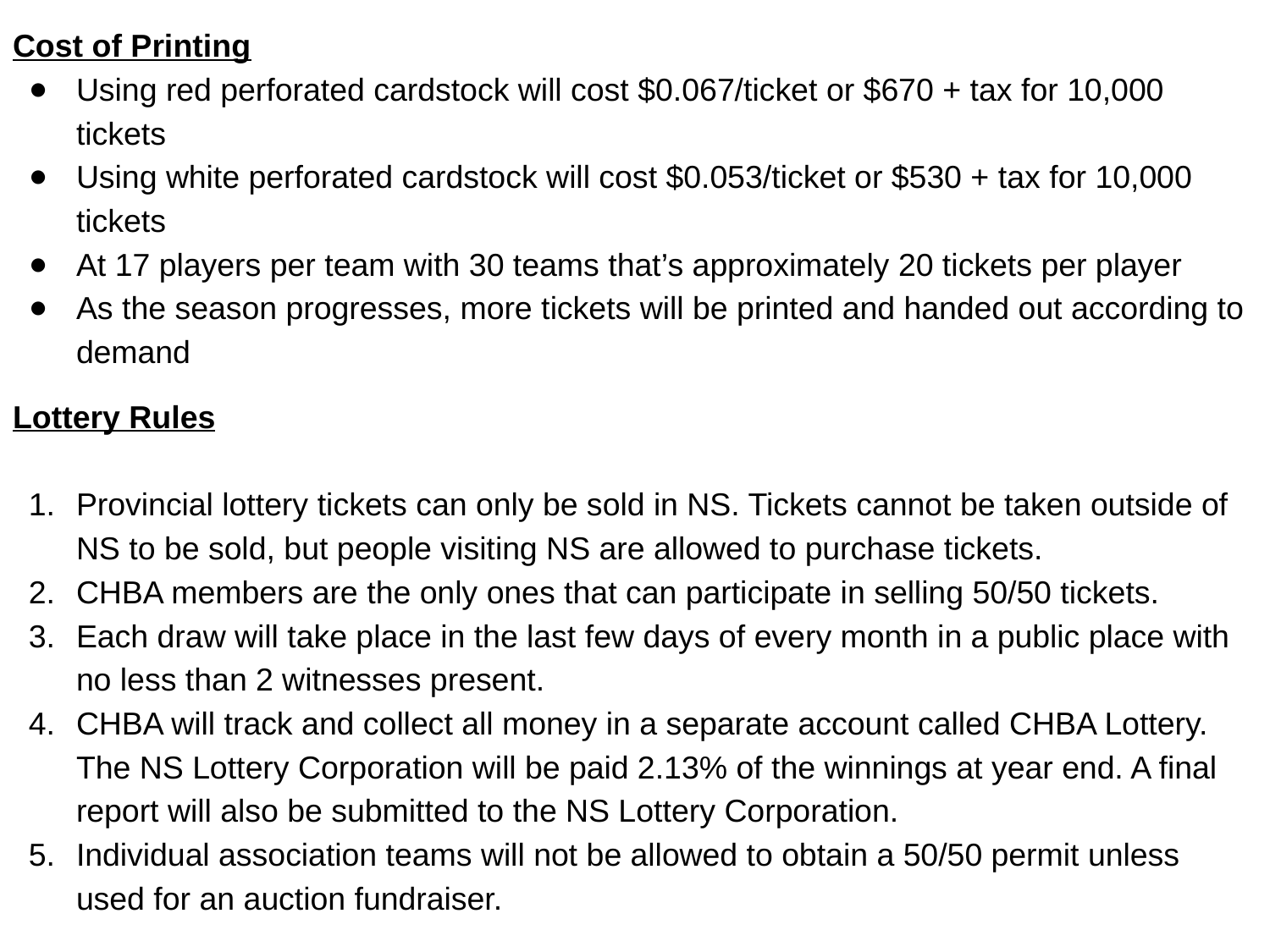

Cost of Printing
Using red perforated cardstock will cost $0.067/ticket or $670 + tax for 10,000 tickets
Using white perforated cardstock will cost $0.053/ticket or $530 + tax for 10,000 tickets
At 17 players per team with 30 teams that’s approximately 20 tickets per player
As the season progresses, more tickets will be printed and handed out according to demand
Lottery Rules

Provincial lottery tickets can only be sold in NS. Tickets cannot be taken outside of NS to be sold, but people visiting NS are allowed to purchase tickets.
CHBA members are the only ones that can participate in selling 50/50 tickets.
Each draw will take place in the last few days of every month in a public place with no less than 2 witnesses present.
CHBA will track and collect all money in a separate account called CHBA Lottery.  The NS Lottery Corporation will be paid 2.13% of the winnings at year end. A final report will also be submitted to the NS Lottery Corporation.
Individual association teams will not be allowed to obtain a 50/50 permit unless used for an auction fundraiser.